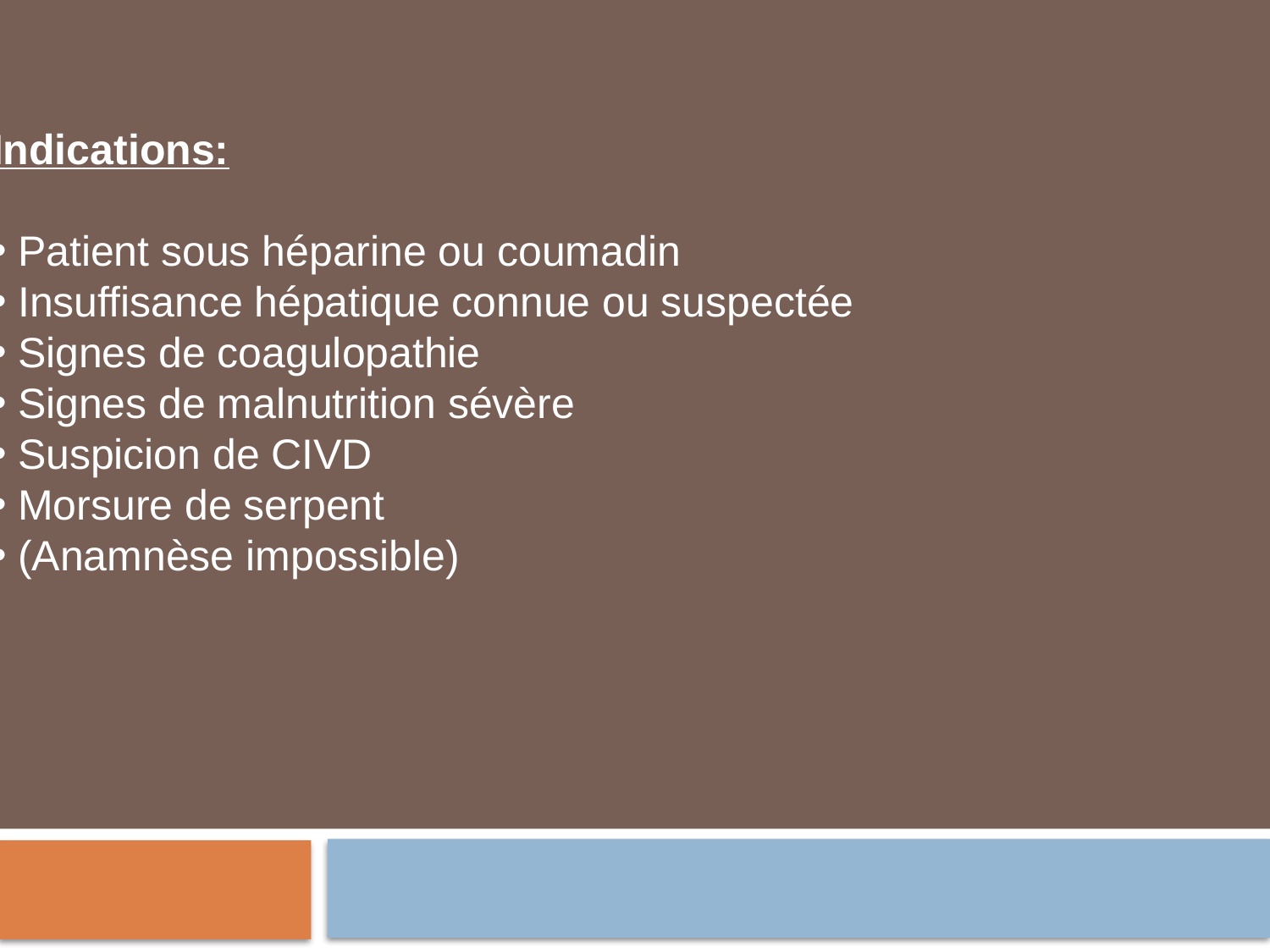

Indications:

 Patient sous héparine ou coumadin
 Insuffisance hépatique connue ou suspectée
 Signes de coagulopathie
 Signes de malnutrition sévère
 Suspicion de CIVD
 Morsure de serpent
 (Anamnèse impossible)